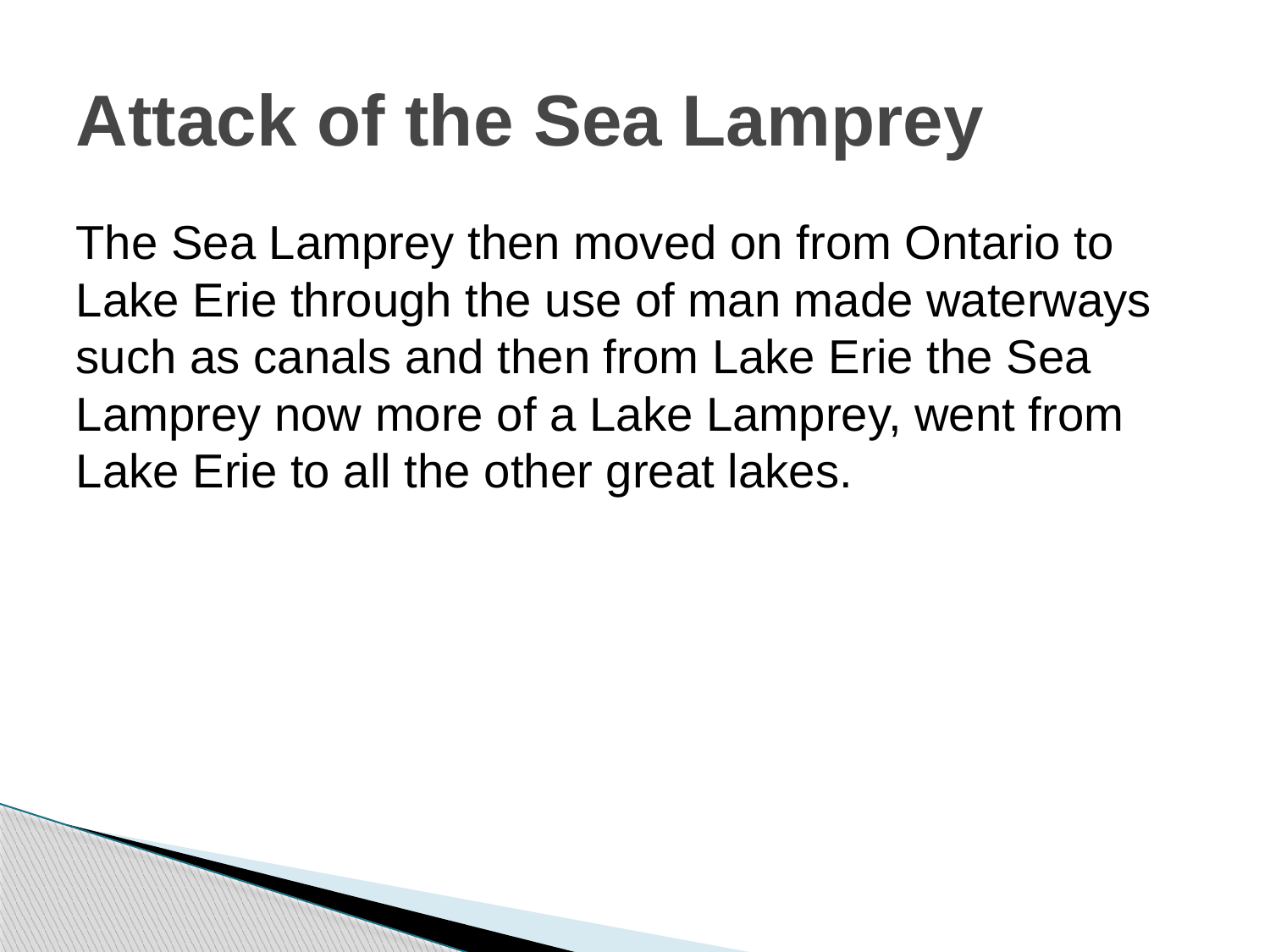

# Attack of the Sea Lamprey
The Sea Lamprey then moved on from Ontario to Lake Erie through the use of man made waterways such as canals and then from Lake Erie the Sea Lamprey now more of a Lake Lamprey, went from Lake Erie to all the other great lakes.